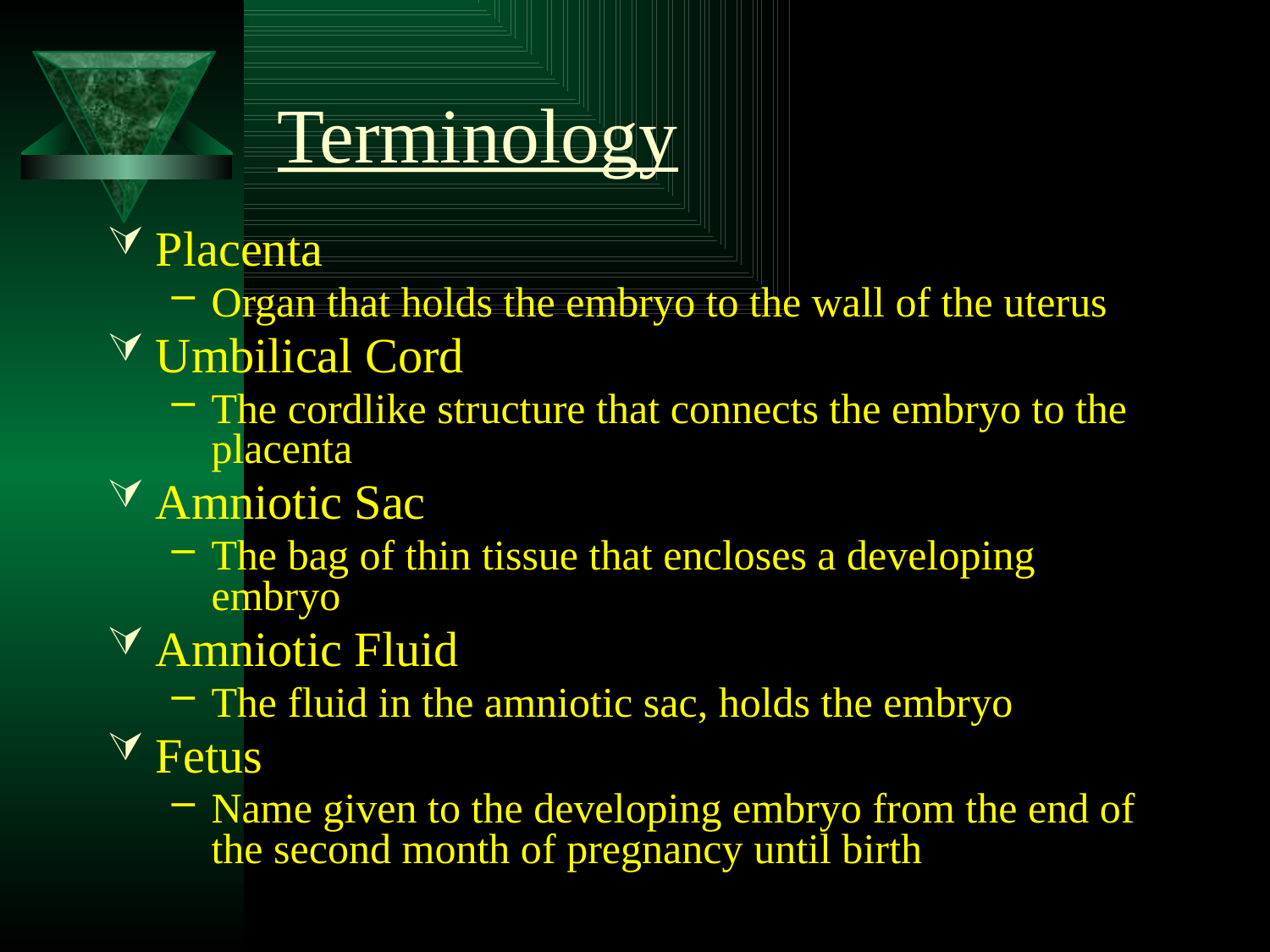

# Terminology
Placenta
Organ that holds the embryo to the wall of the uterus
Umbilical Cord
The cordlike structure that connects the embryo to the placenta
Amniotic Sac
The bag of thin tissue that encloses a developing embryo
Amniotic Fluid
The fluid in the amniotic sac, holds the embryo
Fetus
Name given to the developing embryo from the end of the second month of pregnancy until birth